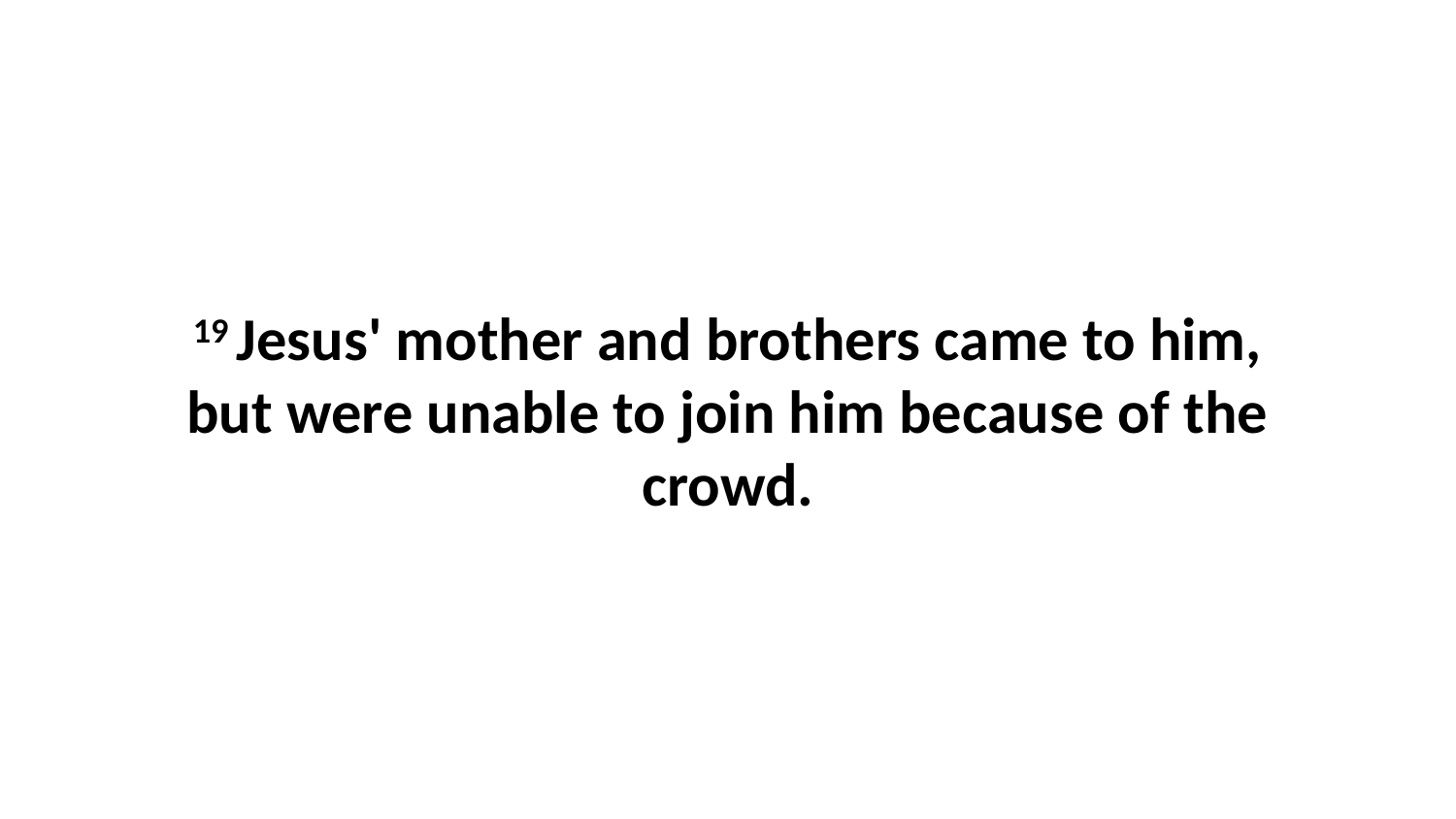

19 Jesus' mother and brothers came to him, but were unable to join him because of the crowd.